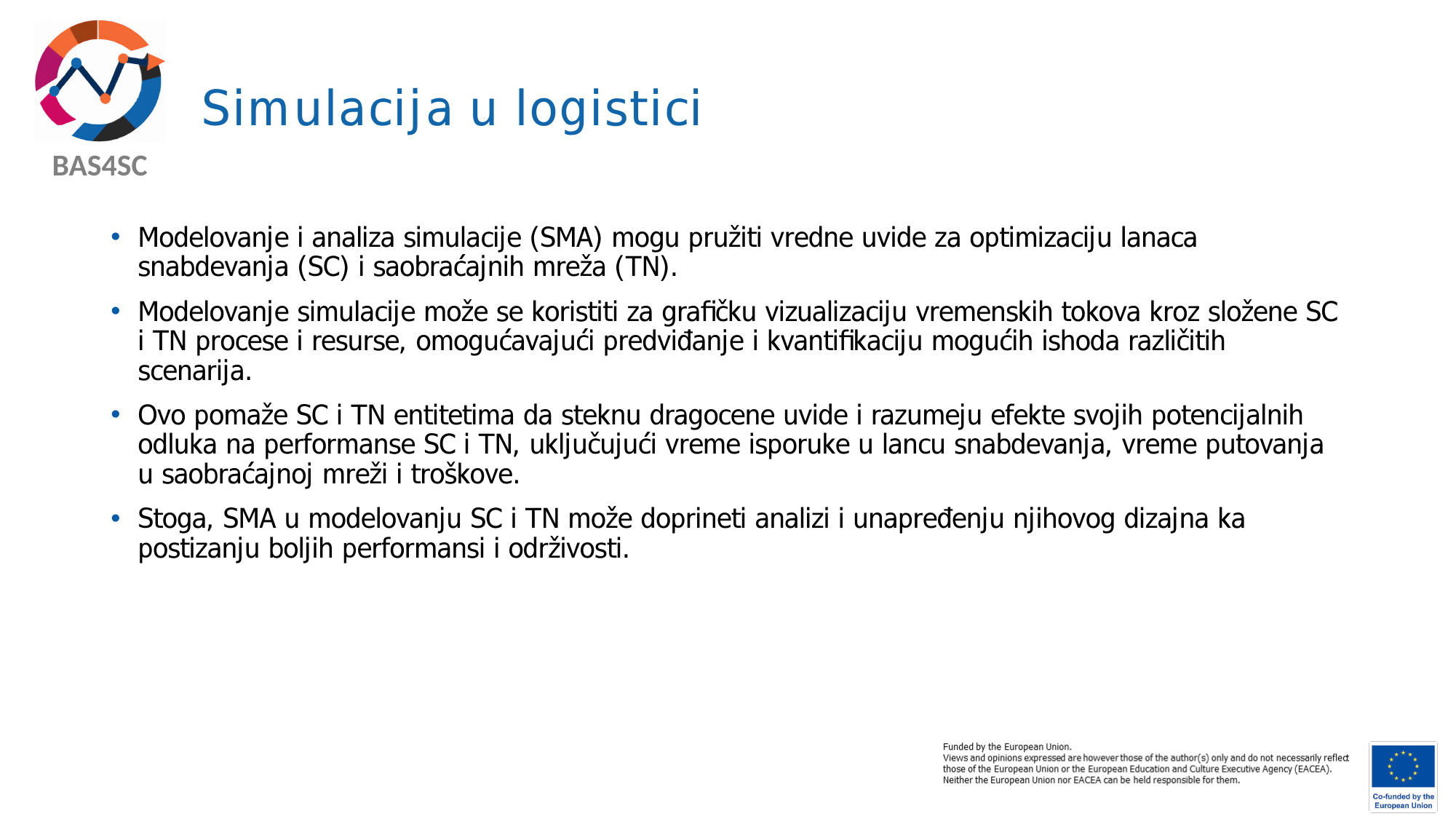

# Simulacija u logistici
Modelovanje i analiza simulacije (SMA) mogu pružiti vredne uvide za optimizaciju lanaca snabdevanja (SC) i saobraćajnih mreža (TN).
Modelovanje simulacije može se koristiti za grafičku vizualizaciju vremenskih tokova kroz složene SC i TN procese i resurse, omogućavajući predviđanje i kvantifikaciju mogućih ishoda različitih scenarija.
Ovo pomaže SC i TN entitetima da steknu dragocene uvide i razumeju efekte svojih potencijalnih odluka na performanse SC i TN, uključujući vreme isporuke u lancu snabdevanja, vreme putovanja u saobraćajnoj mreži i troškove.
Stoga, SMA u modelovanju SC i TN može doprineti analizi i unapređenju njihovog dizajna ka postizanju boljih performansi i održivosti.